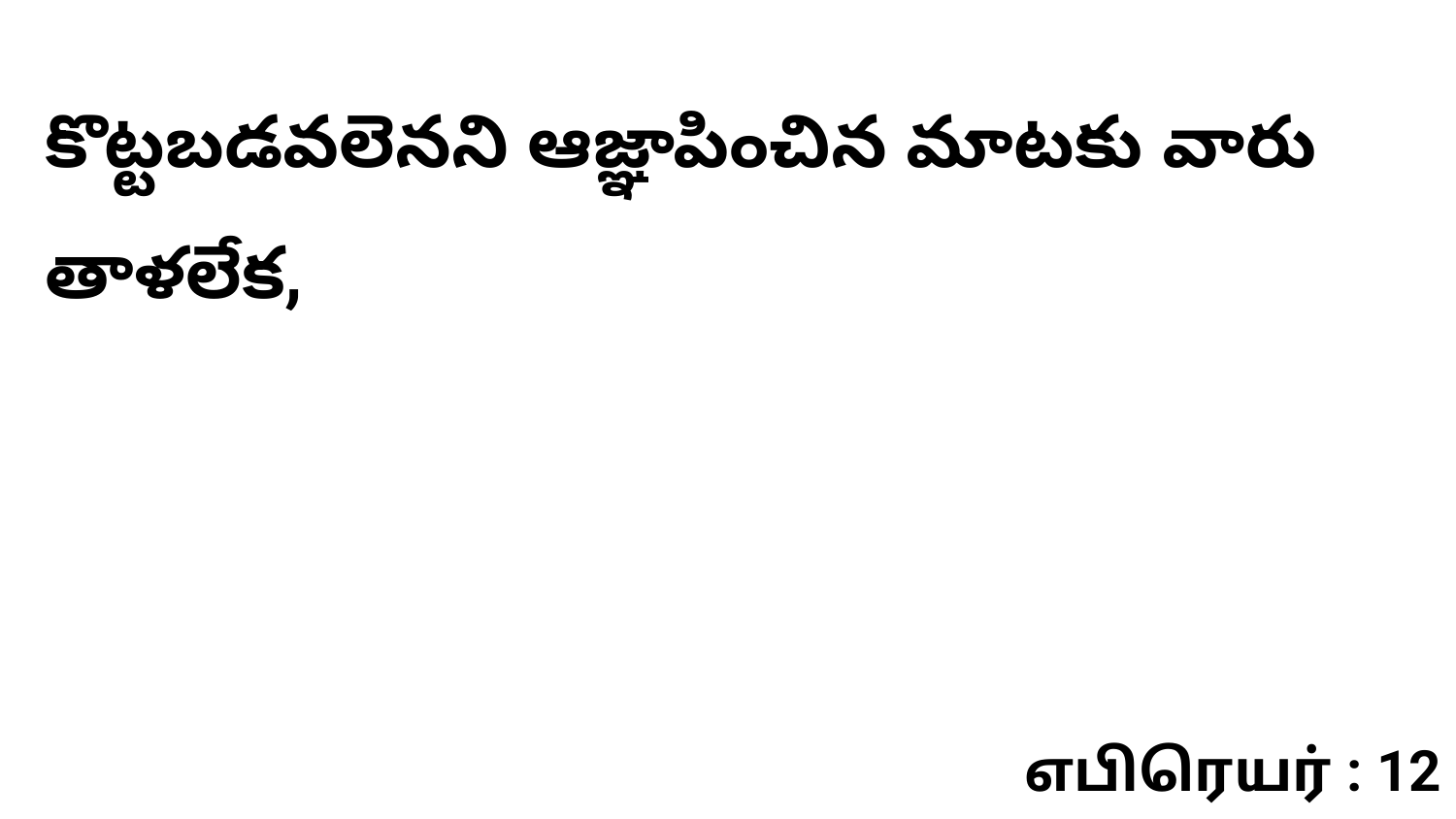

కొట్టబడవలెనని ఆజ్ఞాపించిన మాటకు వారు తాళలేక,
எபிரெயர் : 12